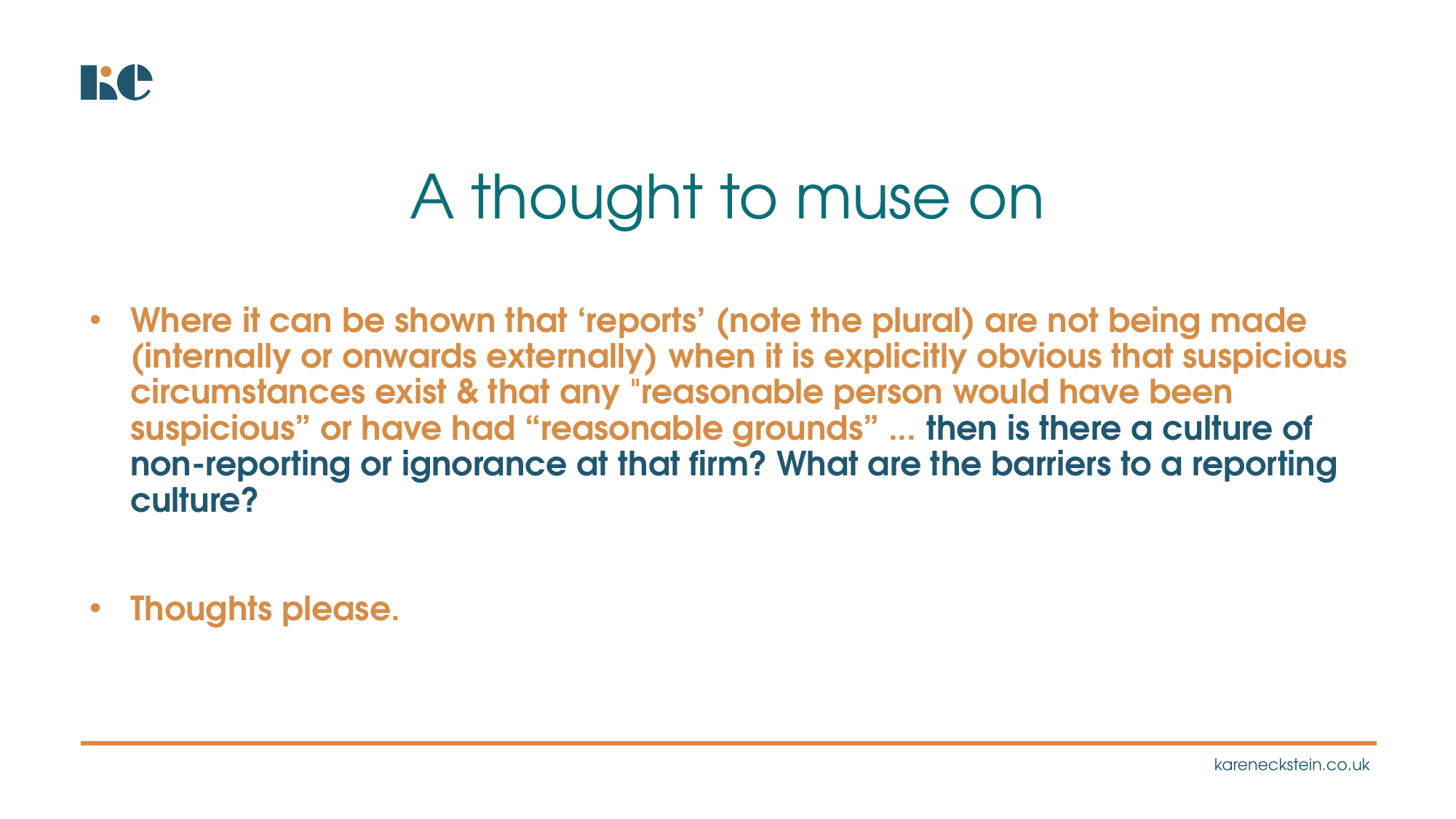

A thought to muse on
Where it can be shown that ‘reports’ (note the plural) are not being made (internally or onwards externally) when it is explicitly obvious that suspicious circumstances exist & that any "reasonable person would have been suspicious” or have had “reasonable grounds” ... then is there a culture of non-reporting or ignorance at that firm? What are the barriers to a reporting culture?

Thoughts please.